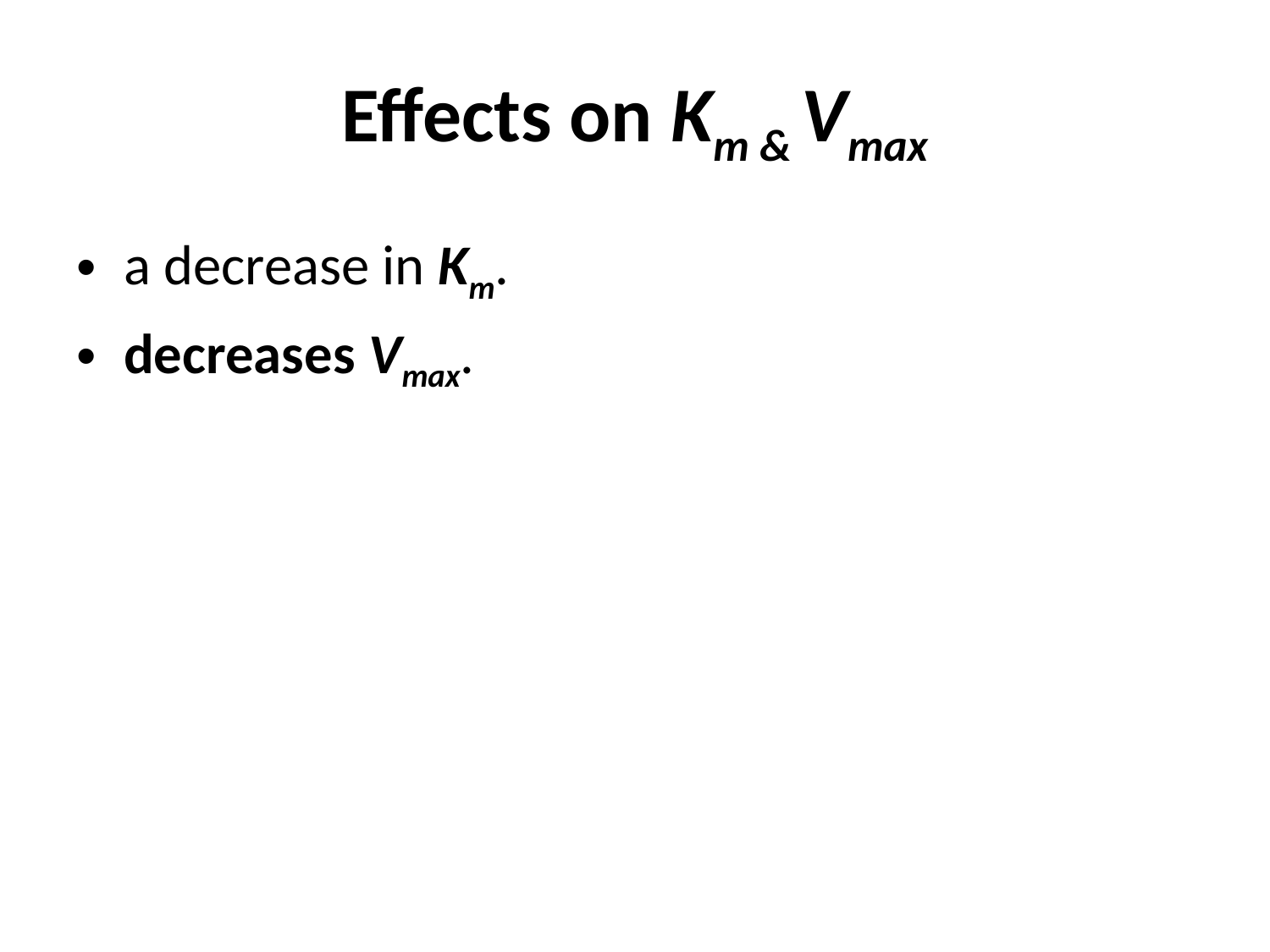

# Effects on Km & Vmax
a decrease in Km.
decreases Vmax.